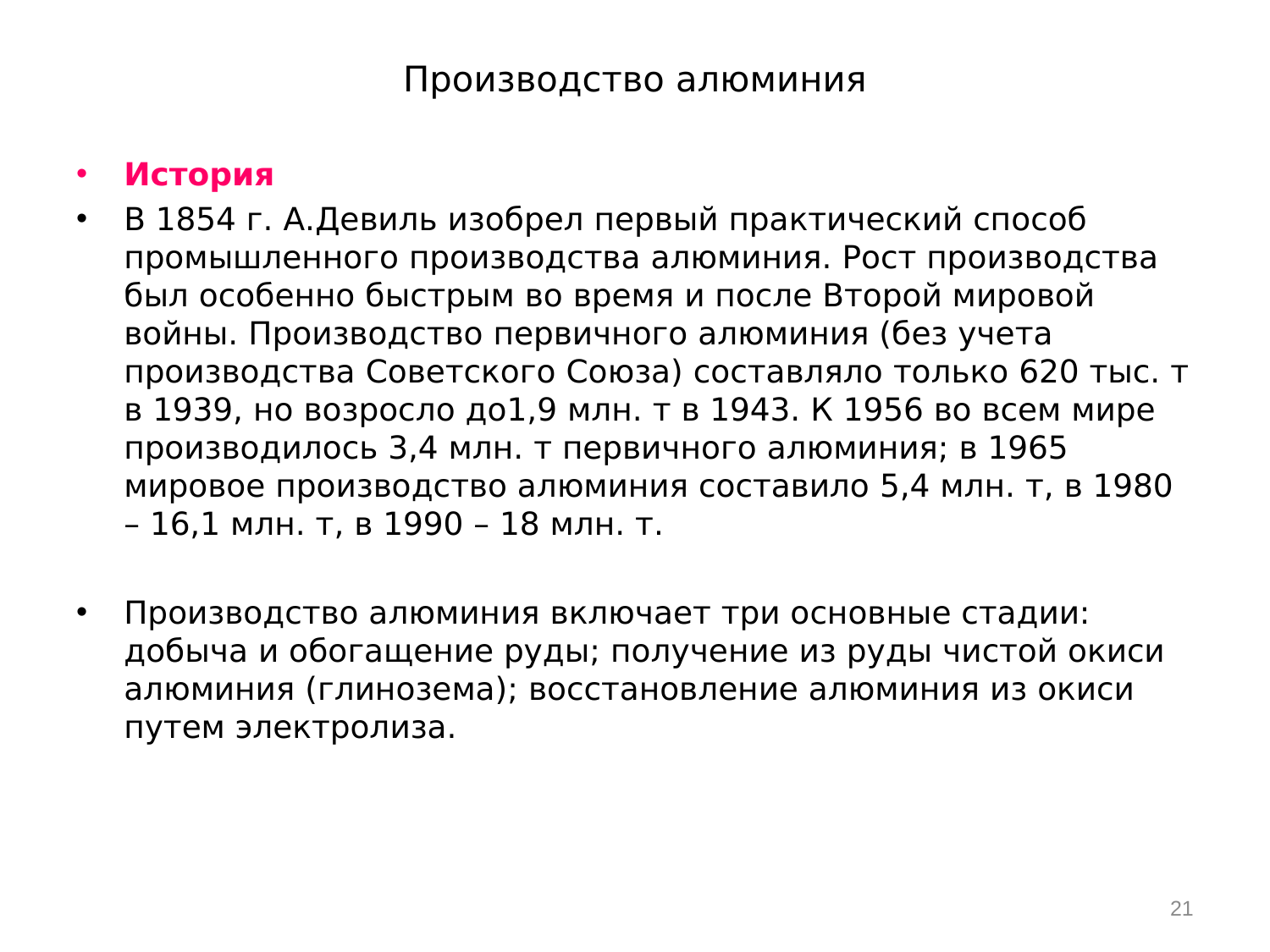

# Производство алюминия
История
В 1854 г. А.Девиль изобрел первый практический способ промышленного производства алюминия. Рост производства был особенно быстрым во время и после Второй мировой войны. Производство первичного алюминия (без учета производства Советского Союза) составляло только 620 тыс. т в 1939, но возросло до1,9 млн. т в 1943. К 1956 во всем мире производилось 3,4 млн. т первичного алюминия; в 1965 мировое производство алюминия составило 5,4 млн. т, в 1980 – 16,1 млн. т, в 1990 – 18 млн. т.

Производство алюминия включает три основные стадии: добыча и обогащение руды; получение из руды чистой окиси алюминия (глинозема); восстановление алюминия из окиси путем электролиза.
21